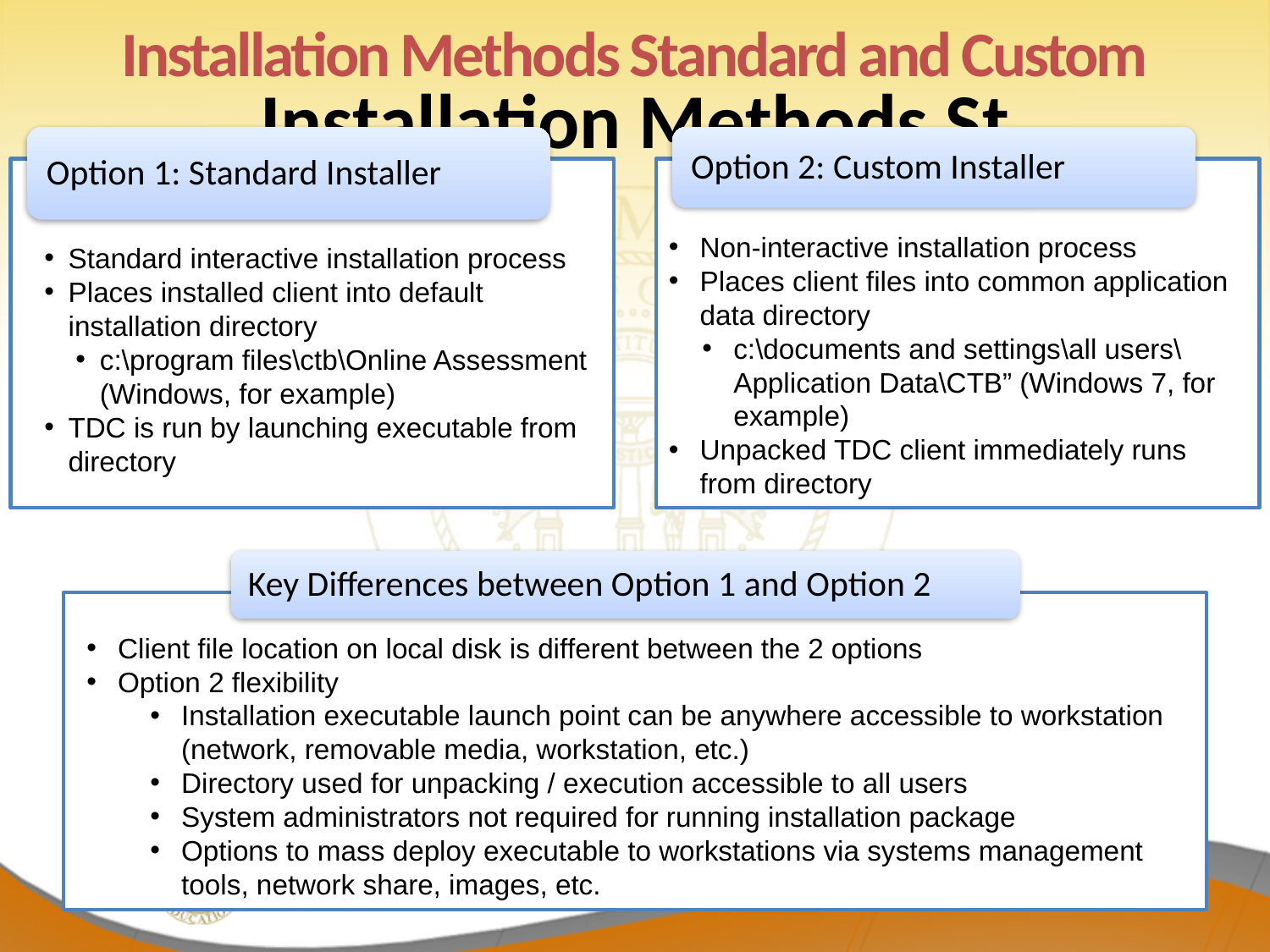

Installation Methods Standard and Custom
# Installation Methods St
Option 1: Standard Installer
Option 2: Custom Installer

Non-interactive installation process
Places client files into common application data directory
c:\documents and settings\all users\Application Data\CTB” (Windows 7, for example)
Unpacked TDC client immediately runs from directory

Standard interactive installation process
Places installed client into default installation directory
c:\program files\ctb\Online Assessment
(Windows, for example)
TDC is run by launching executable from directory
Key Differences between Option 1 and Option 2

Client file location on local disk is different between the 2 options
Option 2 flexibility
Installation executable launch point can be anywhere accessible to workstation (network, removable media, workstation, etc.)
Directory used for unpacking / execution accessible to all users
System administrators not required for running installation package
Options to mass deploy executable to workstations via systems management tools, network share, images, etc.